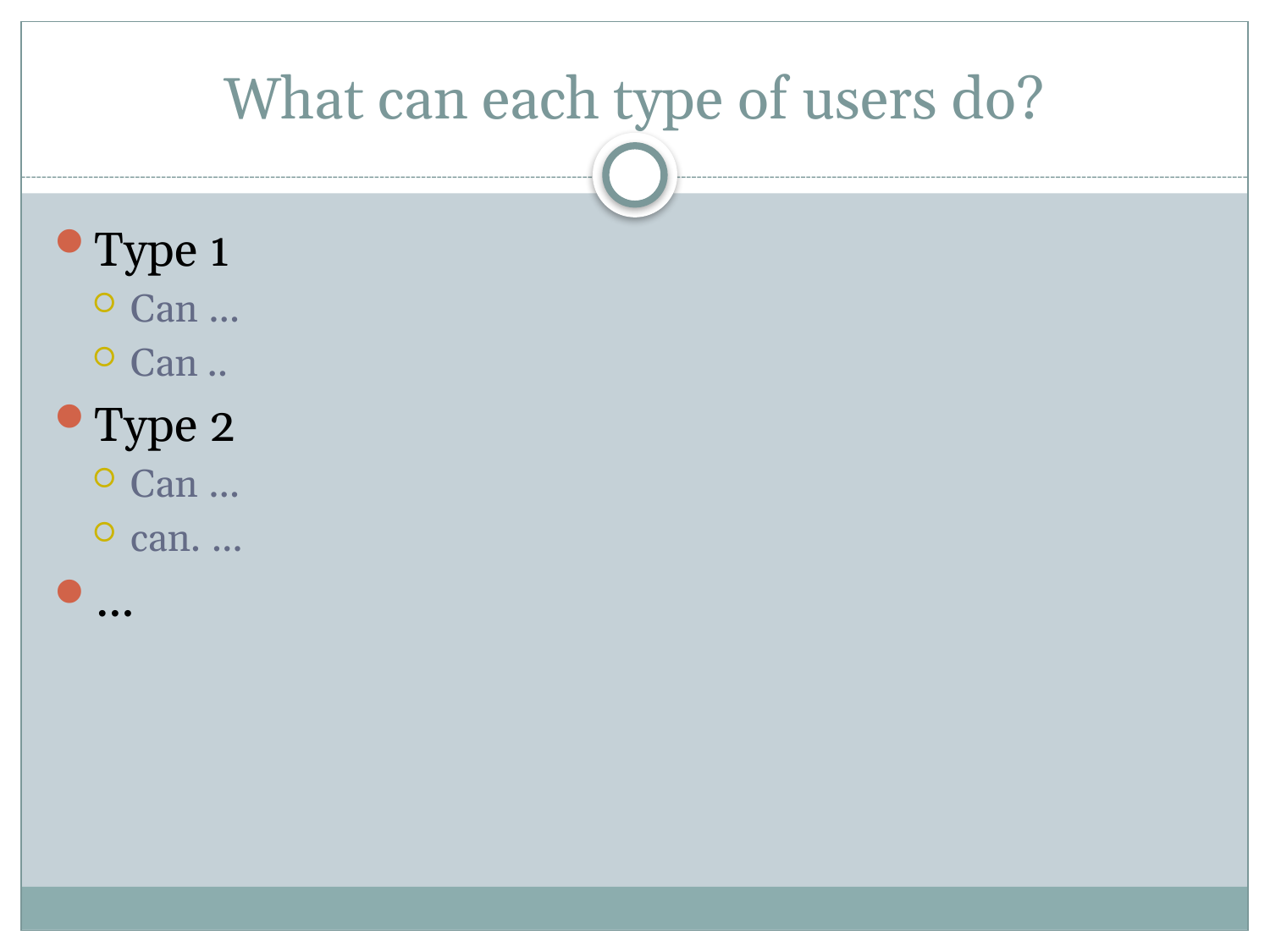

# What can each type of users do?
Type 1
Can …
Can ..
Type 2
Can …
can. …
…